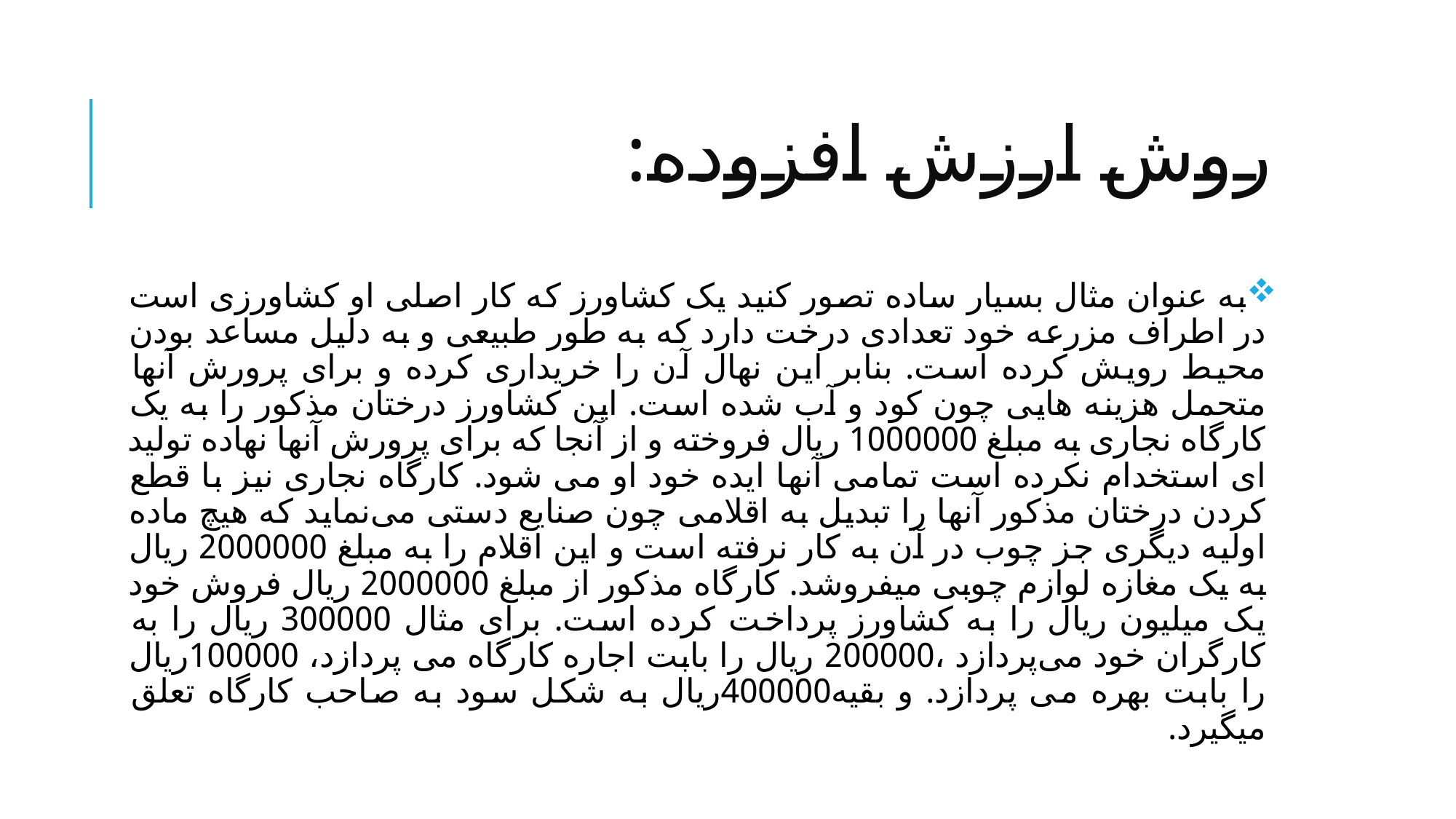

# روش ارزش افزوده:
به عنوان مثال بسیار ساده تصور کنید یک کشاورز که کار اصلی او کشاورزی است در اطراف مزرعه خود تعدادی درخت دارد که به طور طبیعی و به دلیل مساعد بودن محیط رویش کرده است. بنابر این نهال آن را خریداری کرده و برای پرورش آنها متحمل هزینه هایی چون کود و آب شده است. این کشاورز درختان مذکور را به یک کارگاه نجاری به مبلغ 1000000 ریال فروخته و از آنجا که برای پرورش آنها نهاده تولید ای استخدام نکرده است تمامی آنها ایده خود او می شود. کارگاه نجاری نیز با قطع کردن درختان مذکور آنها را تبدیل به اقلامی چون صنایع دستی می‌نماید که هیچ ماده اولیه دیگری جز چوب در آن به کار نرفته است و این اقلام را به مبلغ 2000000 ریال به یک مغازه لوازم چوبی میفروشد. کارگاه مذکور از مبلغ 2000000 ریال فروش خود یک میلیون ریال را به کشاورز پرداخت کرده است. برای مثال 300000 ریال را به کارگران خود می‌پردازد ،200000 ریال را بابت اجاره کارگاه می پردازد، 100000ریال را بابت بهره می پردازد. و بقیه400000ریال به شکل سود به صاحب کارگاه تعلق میگیرد.